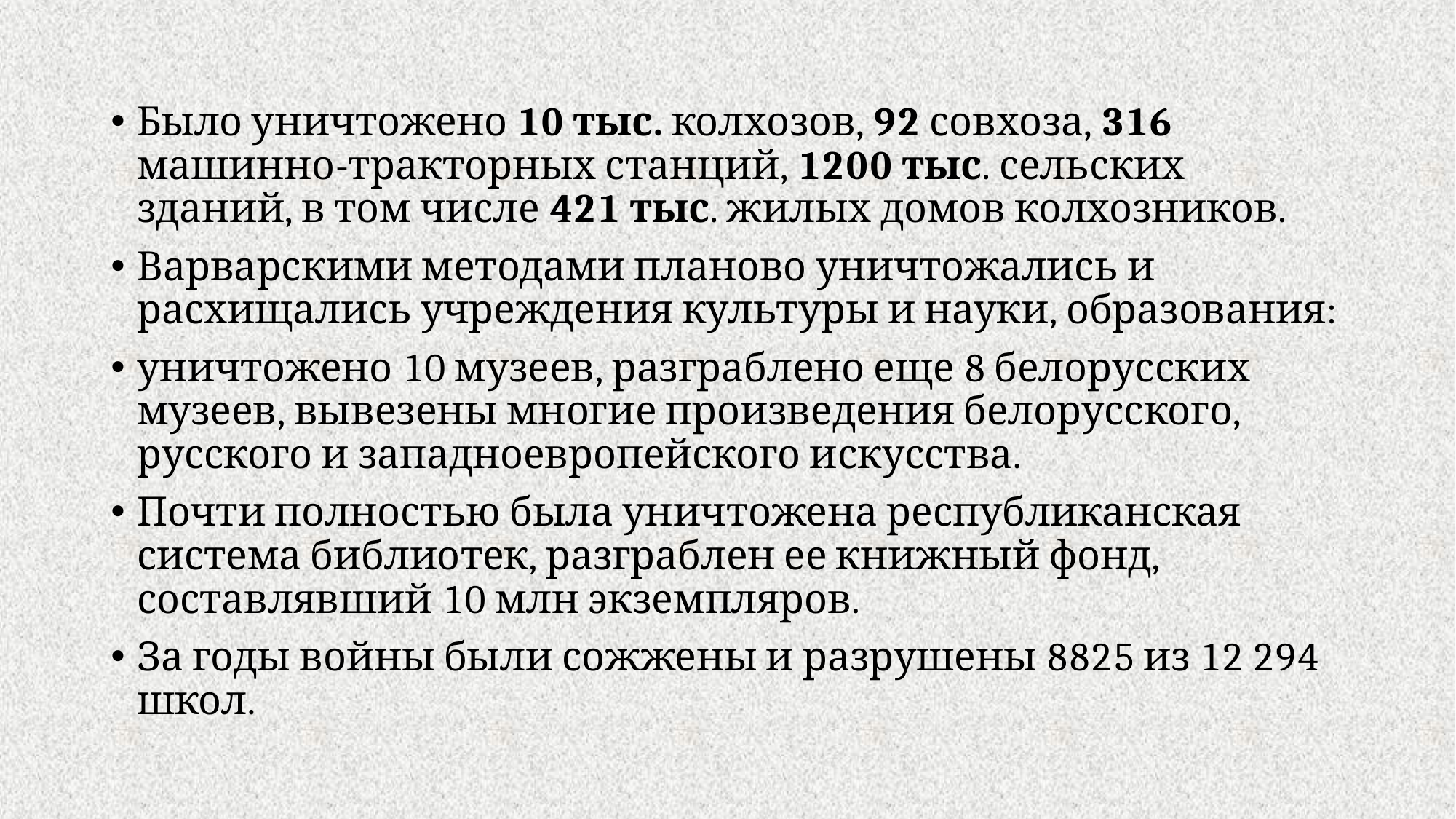

#
Было уничтожено 10 тыс. колхозов, 92 совхоза, 316 машинно-тракторных станций, 1200 тыс. сельских зданий, в том числе 421 тыс. жилых домов колхозников.
Варварскими методами планово уничтожались и расхищались учреждения культуры и науки, образования:
уничтожено 10 музеев, разграблено еще 8 белорусских музеев, вывезены многие произведения белорусского, русского и западноевропейского искусства.
Почти полностью была уничтожена республиканская система библиотек, разграблен ее книжный фонд, составлявший 10 млн экземпляров.
За годы войны были сожжены и разрушены 8825 из 12 294 школ.